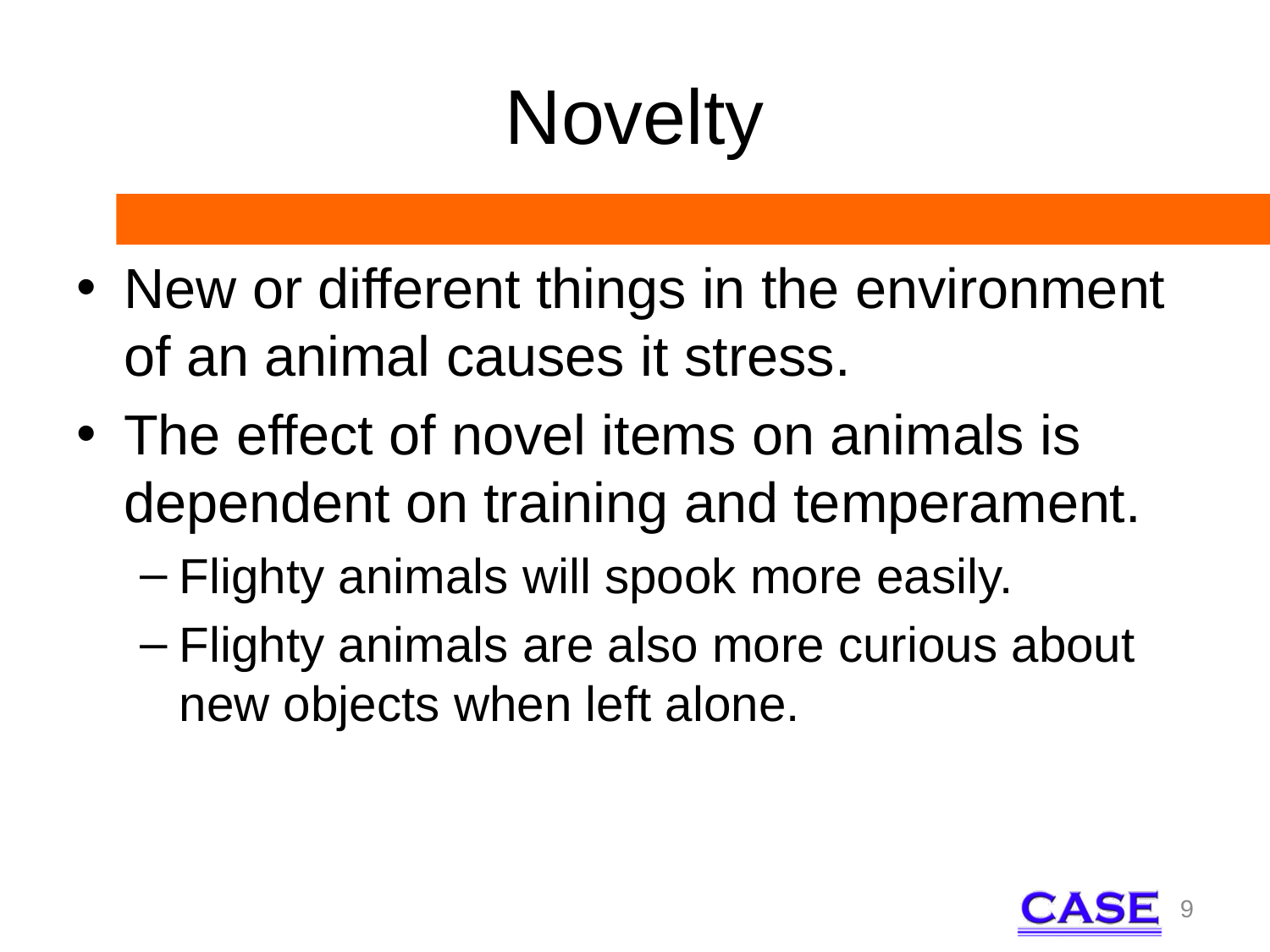

# Novelty
New or different things in the environment of an animal causes it stress.
The effect of novel items on animals is dependent on training and temperament.
Flighty animals will spook more easily.
Flighty animals are also more curious about new objects when left alone.
9